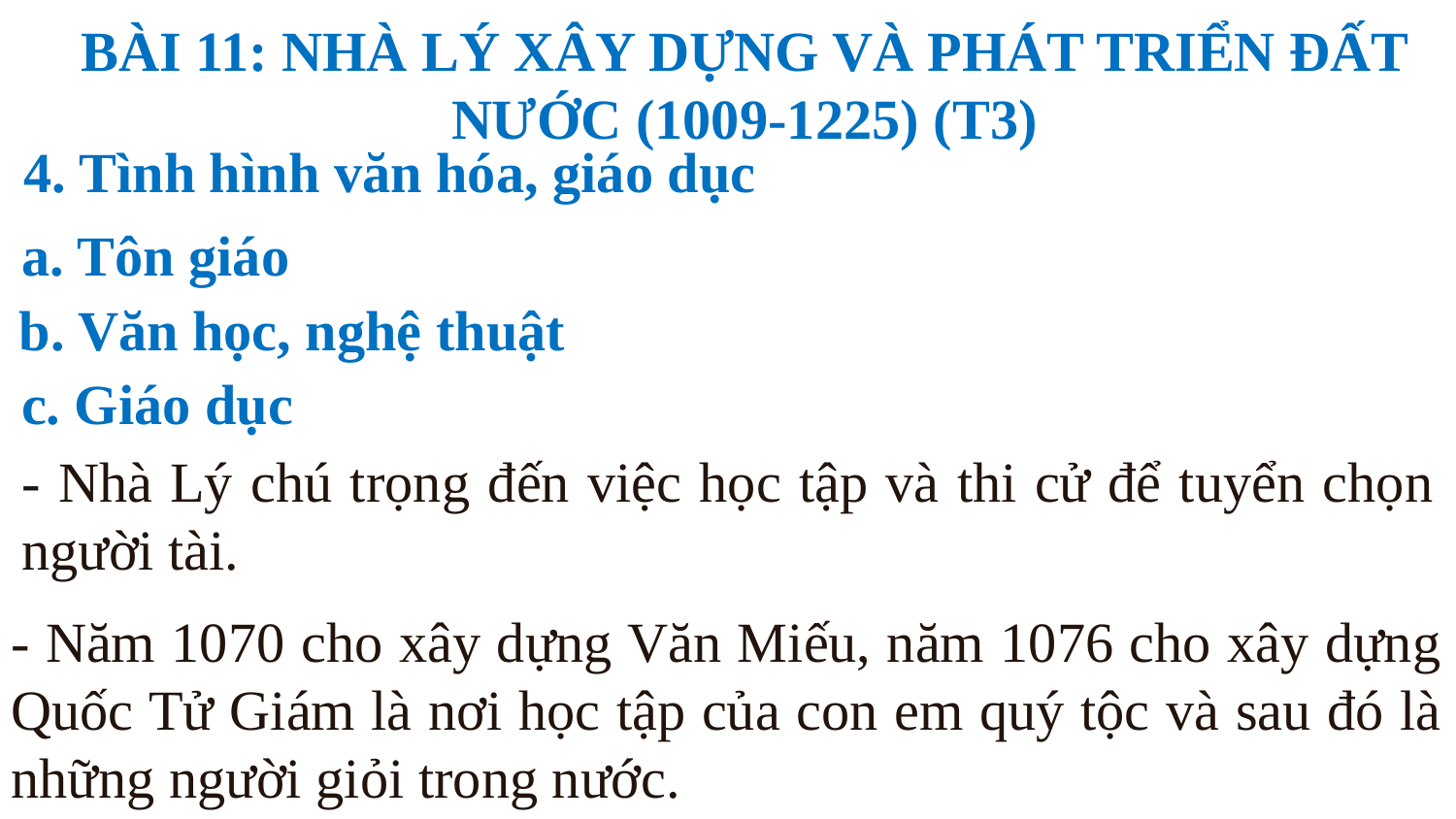

BÀI 11: NHÀ LÝ XÂY DỰNG VÀ PHÁT TRIỂN ĐẤT NƯỚC (1009-1225) (T3)
4. Tình hình văn hóa, giáo dục
a. Tôn giáo
b. Văn học, nghệ thuật
c. Giáo dục
- Nhà Lý chú trọng đến việc học tập và thi cử để tuyển chọn người tài.
- Năm 1070 cho xây dựng Văn Miếu, năm 1076 cho xây dựng Quốc Tử Giám là nơi học tập của con em quý tộc và sau đó là những người giỏi trong nước.